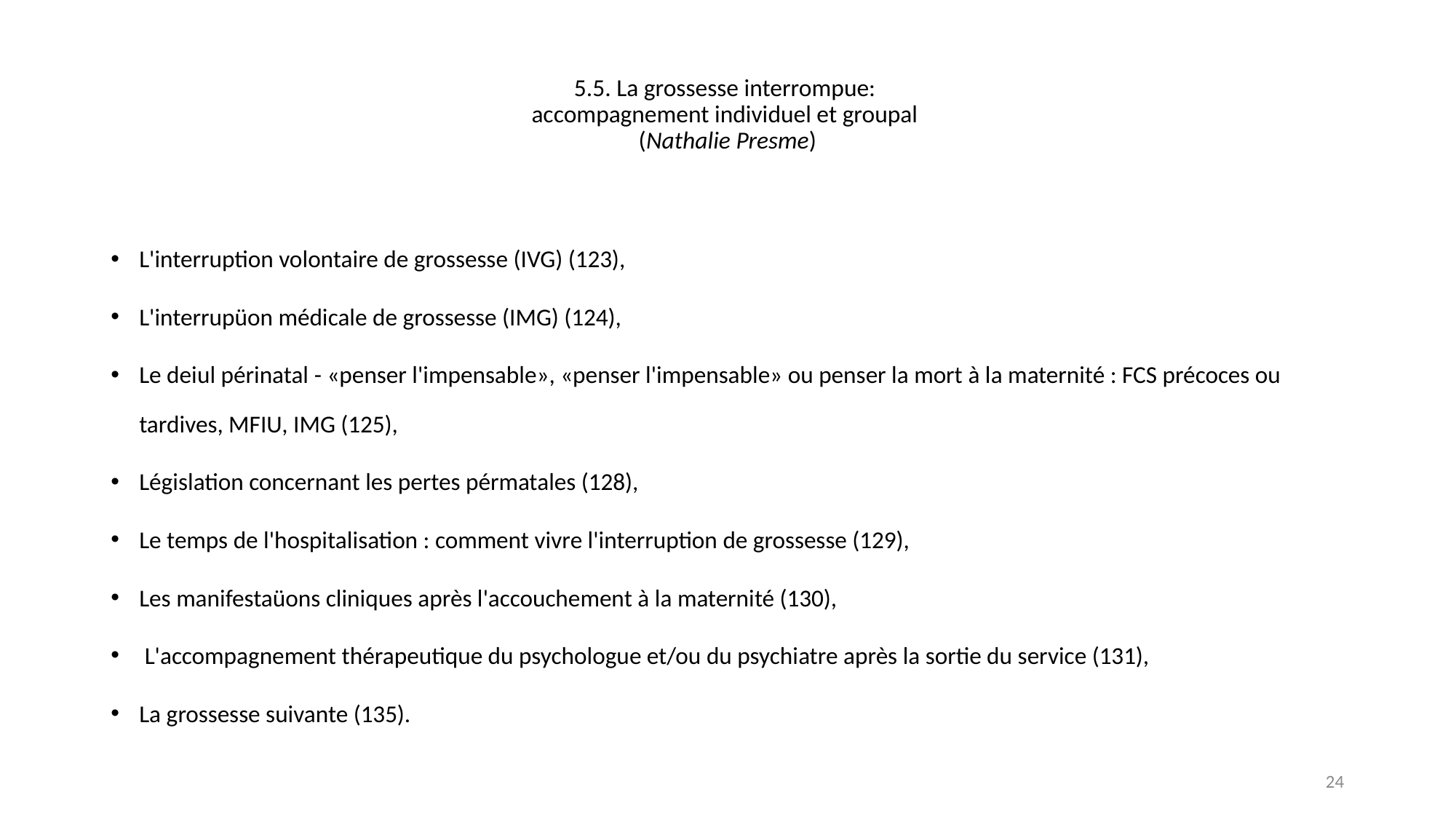

# 5.5. La grossesse interrompue: accompagnement individuel et groupal (Nathalie Presme)
L'interruption volontaire de grossesse (IVG) (123),
L'interrupüon médicale de grossesse (IMG) (124),
Le deiul périnatal - «penser l'impensable», «penser l'impensable» ou penser la mort à la maternité : FCS précoces ou tardives, MFIU, IMG (125),
Législation concernant les pertes pérmatales (128),
Le temps de l'hospitalisation : comment vivre l'interruption de grossesse (129),
Les manifestaüons cliniques après l'accouchement à la maternité (130),
 L'accompagnement thérapeutique du psychologue et/ou du psychiatre après la sortie du service (131),
La grossesse suivante (135).

24